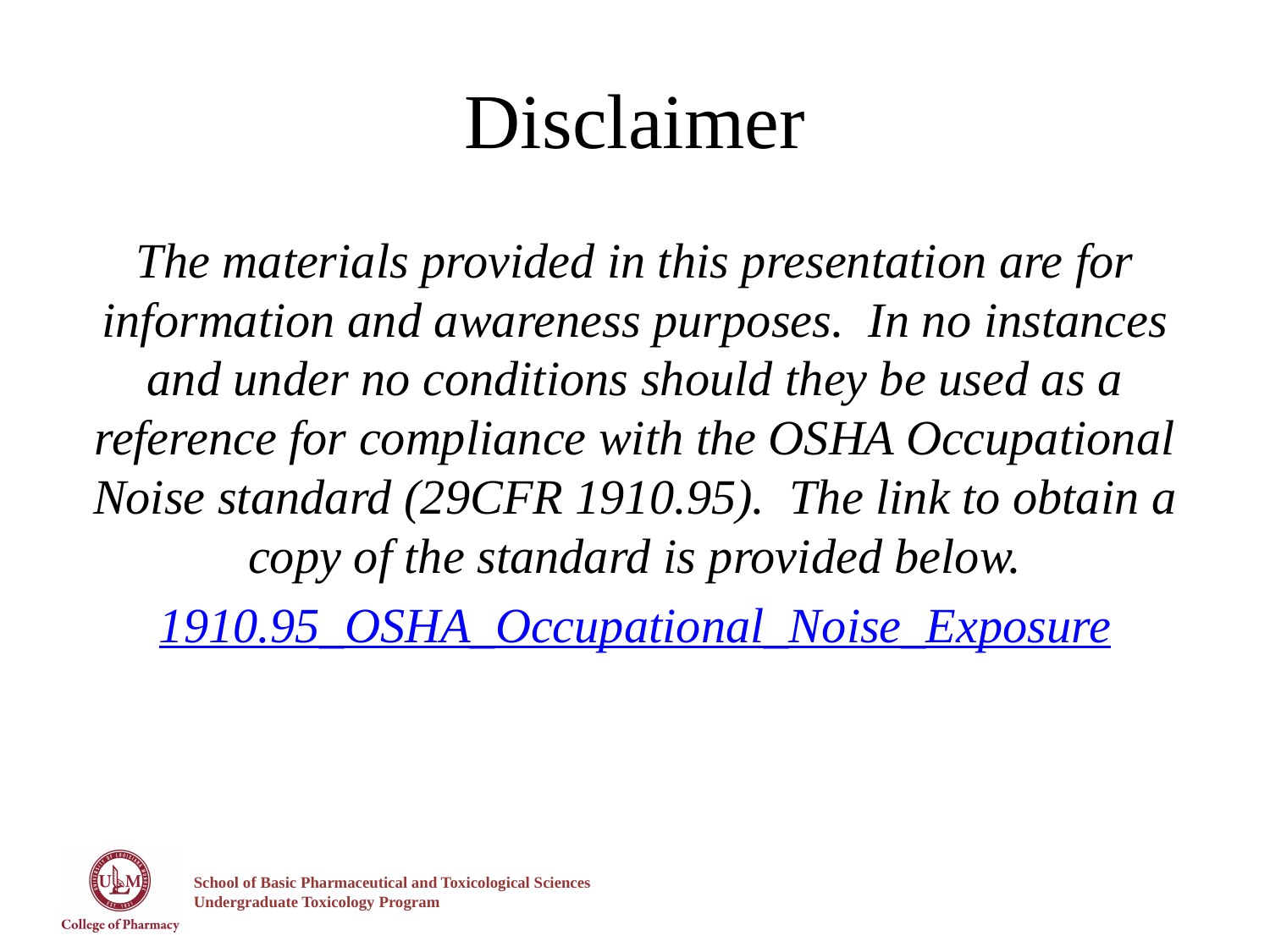

# Disclaimer
The materials provided in this presentation are for information and awareness purposes.  In no instances and under no conditions should they be used as a reference for compliance with the OSHA Occupational Noise standard (29CFR 1910.95).  The link to obtain a copy of the standard is provided below.
1910.95_OSHA_Occupational_Noise_Exposure